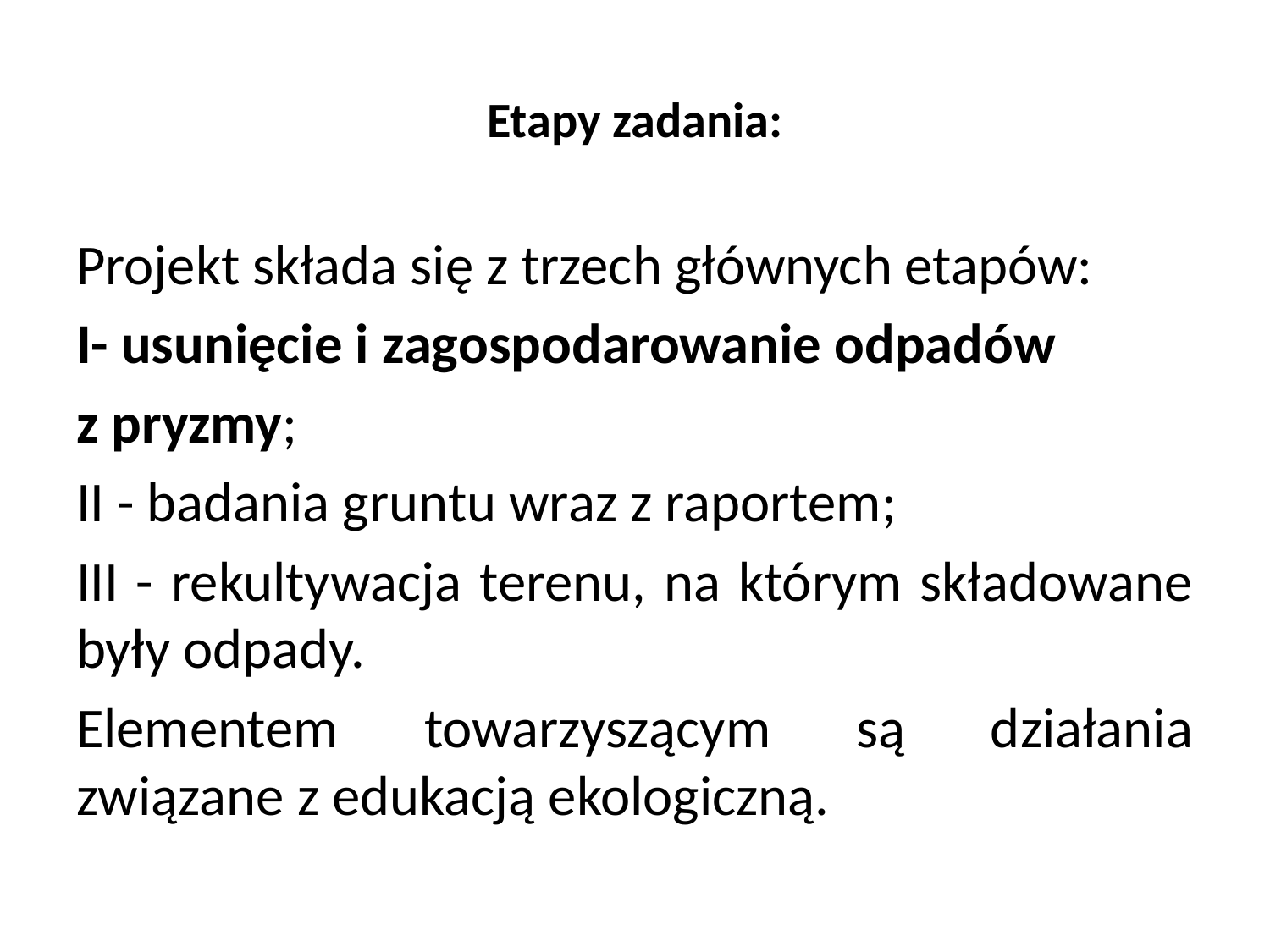

# Etapy zadania:
Projekt składa się z trzech głównych etapów:
I- usunięcie i zagospodarowanie odpadów
z pryzmy;
II - badania gruntu wraz z raportem;
III - rekultywacja terenu, na którym składowane były odpady.
Elementem towarzyszącym są działania związane z edukacją ekologiczną.